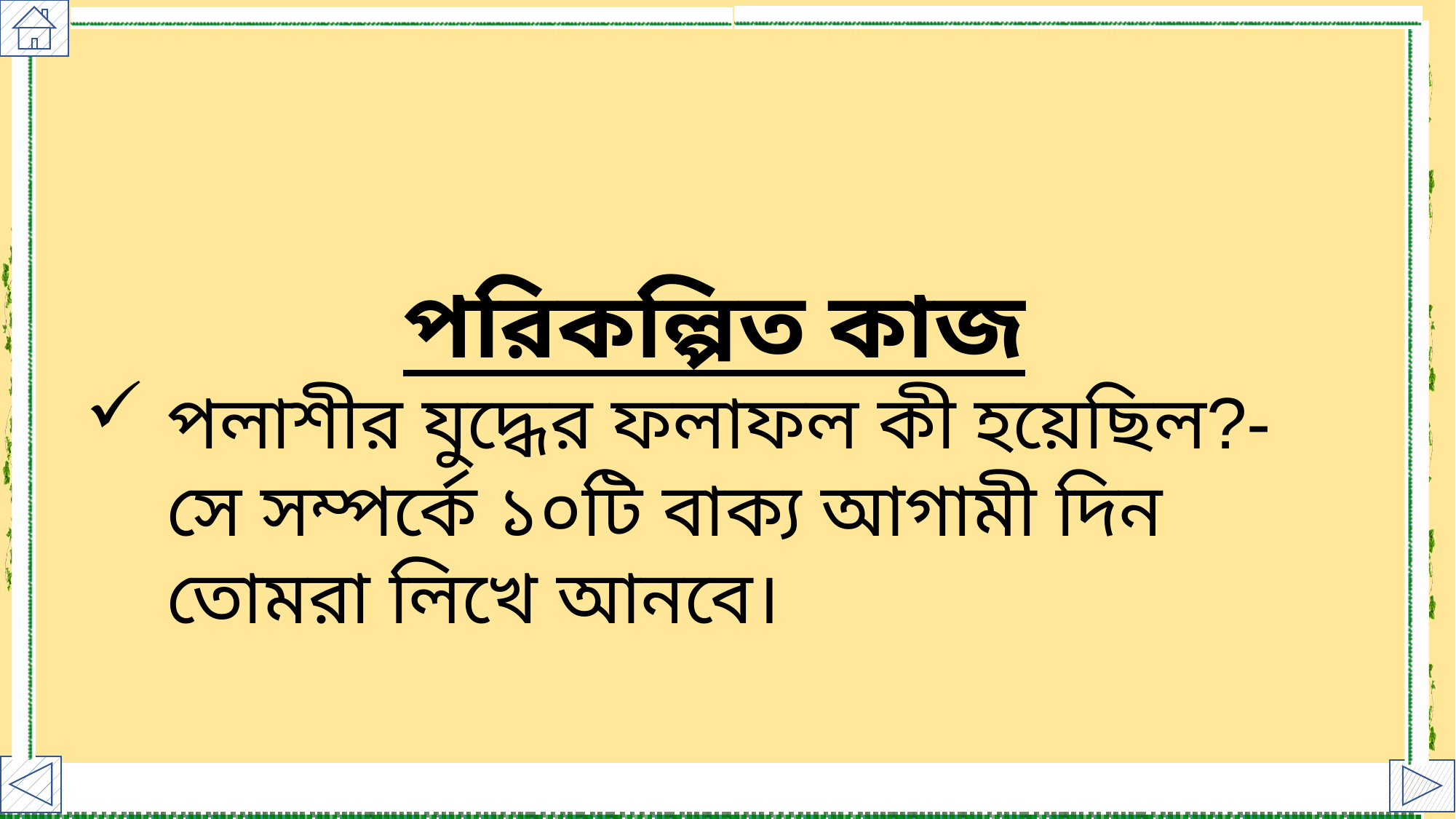

পরিকল্পিত কাজ
পলাশীর যুদ্ধের ফলাফল কী হয়েছিল?- সে সম্পর্কে ১০টি বাক্য আগামী দিন তোমরা লিখে আনবে।